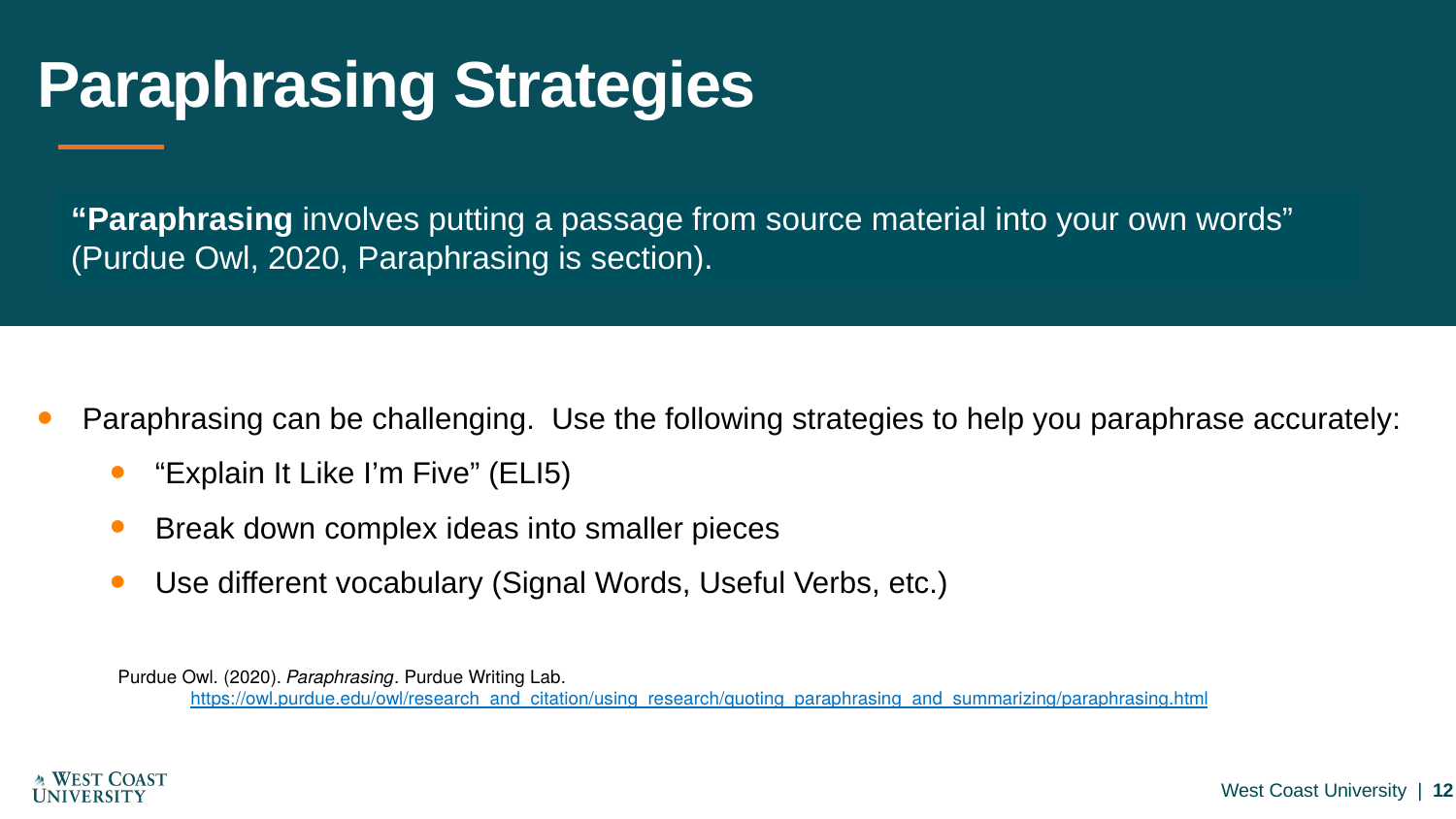

# Paraphrasing Strategies
“Paraphrasing involves putting a passage from source material into your own words” (Purdue Owl, 2020, Paraphrasing is section).

Paraphrasing can be challenging.  Use the following strategies to help you paraphrase accurately:
“Explain It Like I’m Five” (ELI5)
Break down complex ideas into smaller pieces
Use different vocabulary (Signal Words, Useful Verbs, etc.)

Purdue Owl. (2020). Paraphrasing. Purdue Writing Lab.
https://owl.purdue.edu/owl/research_and_citation/using_research/quoting_paraphrasing_and_summarizing/paraphrasing.html